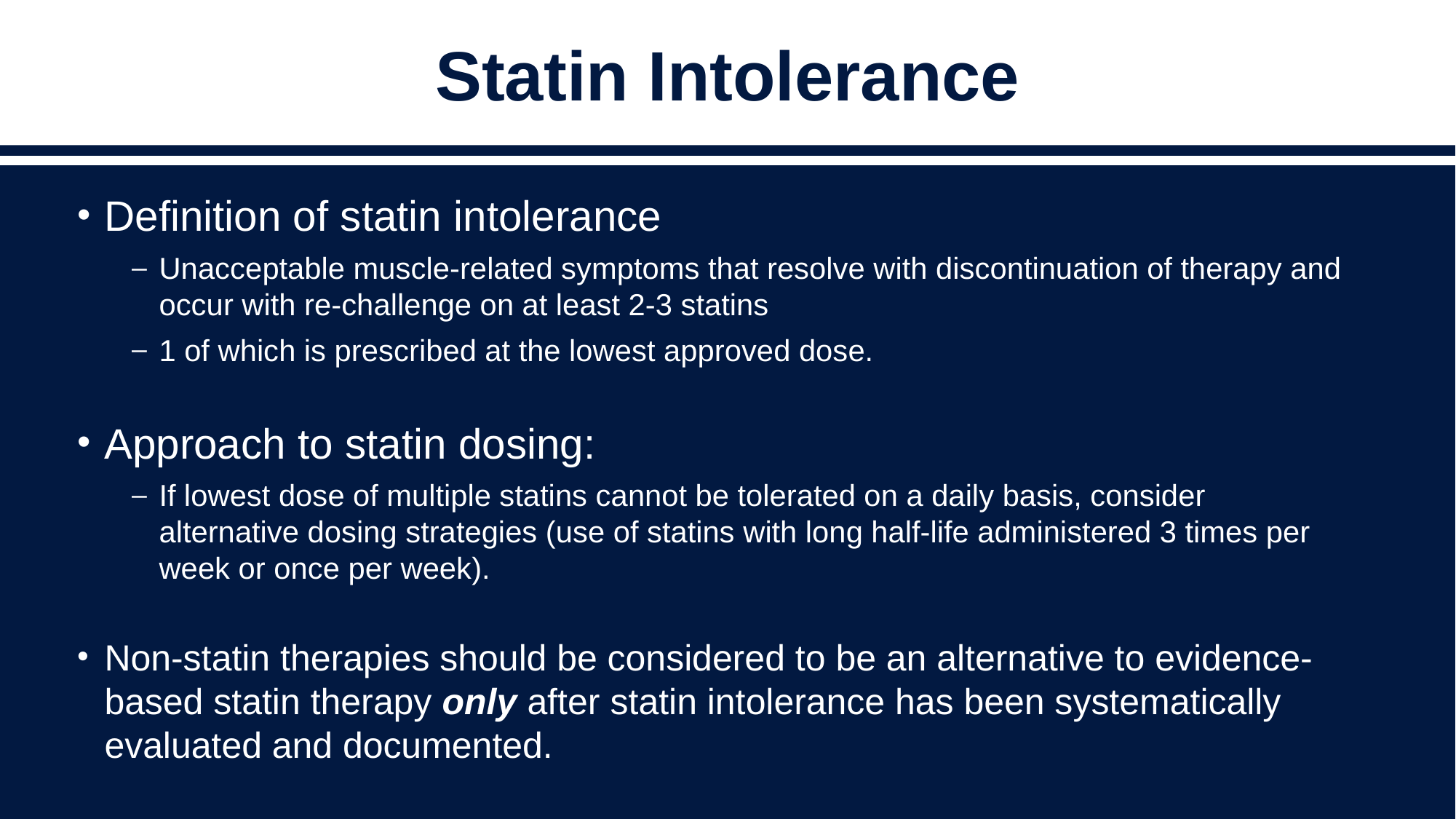

# Statin Intolerance
Definition of statin intolerance
Unacceptable muscle-related symptoms that resolve with discontinuation of therapy and occur with re-challenge on at least 2-3 statins
1 of which is prescribed at the lowest approved dose.

Approach to statin dosing:
If lowest dose of multiple statins cannot be tolerated on a daily basis, consider alternative dosing strategies (use of statins with long half-life administered 3 times per week or once per week).

Non-statin therapies should be considered to be an alternative to evidence-based statin therapy only after statin intolerance has been systematically evaluated and documented.